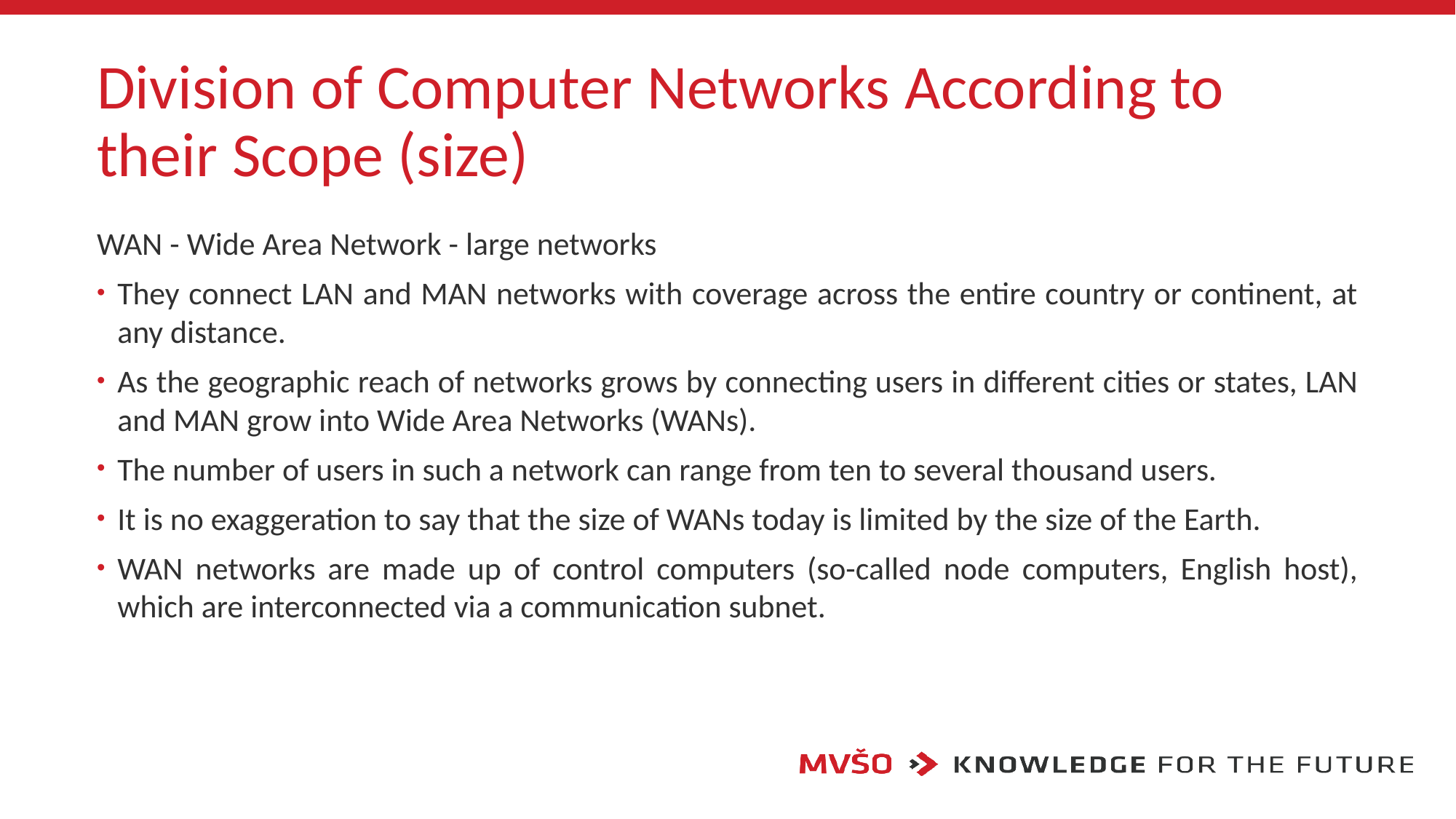

# Division of Computer Networks According to their Scope (size)
WAN - Wide Area Network - large networks
They connect LAN and MAN networks with coverage across the entire country or continent, at any distance.
As the geographic reach of networks grows by connecting users in different cities or states, LAN and MAN grow into Wide Area Networks (WANs).
The number of users in such a network can range from ten to several thousand users.
It is no exaggeration to say that the size of WANs today is limited by the size of the Earth.
WAN networks are made up of control computers (so-called node computers, English host), which are interconnected via a communication subnet.